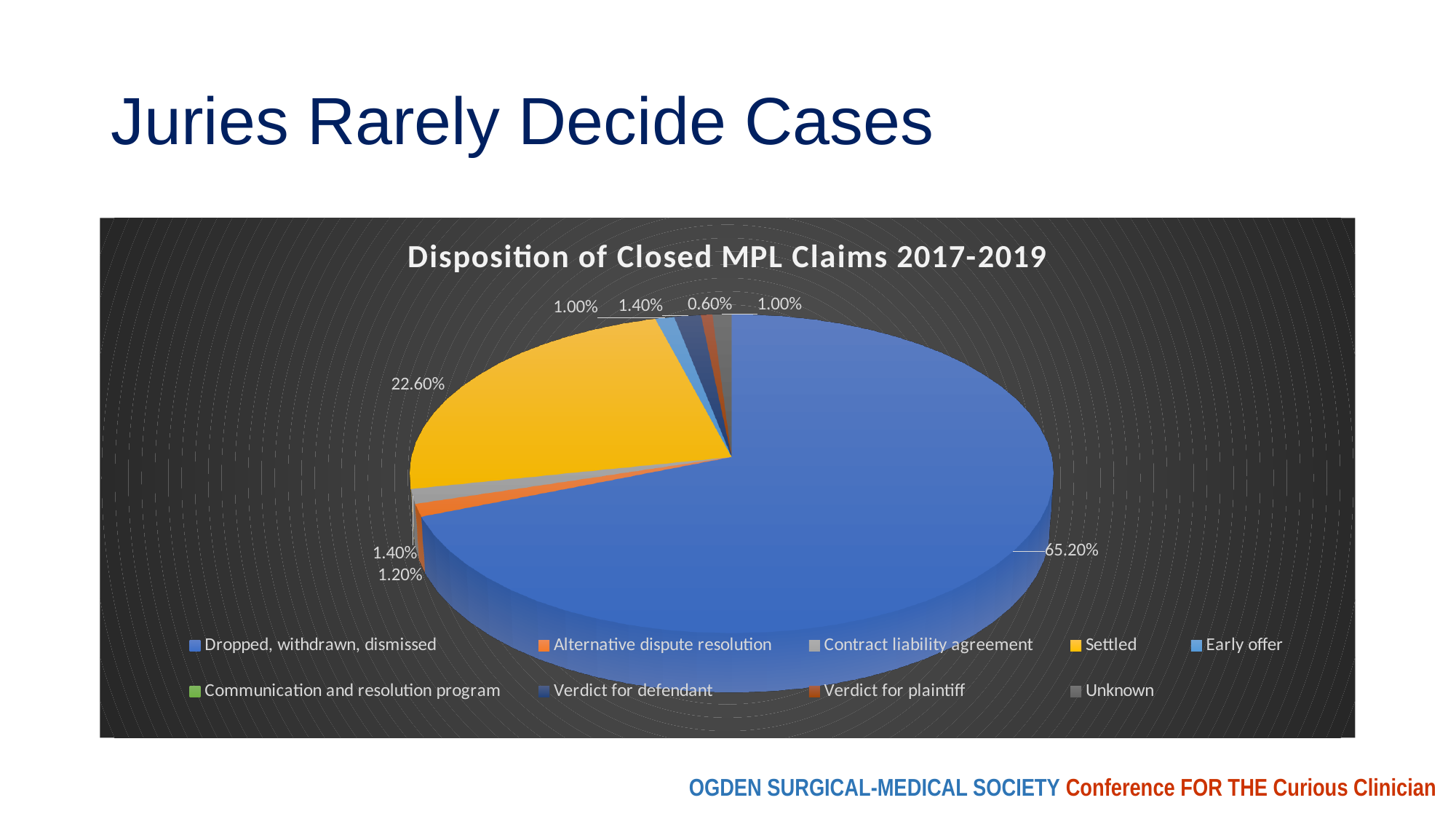

# Juries Rarely Decide Cases

[unsupported chart]

OGDEN SURGICAL-MEDICAL SOCIETY Conference FOR THE Curious Clinician